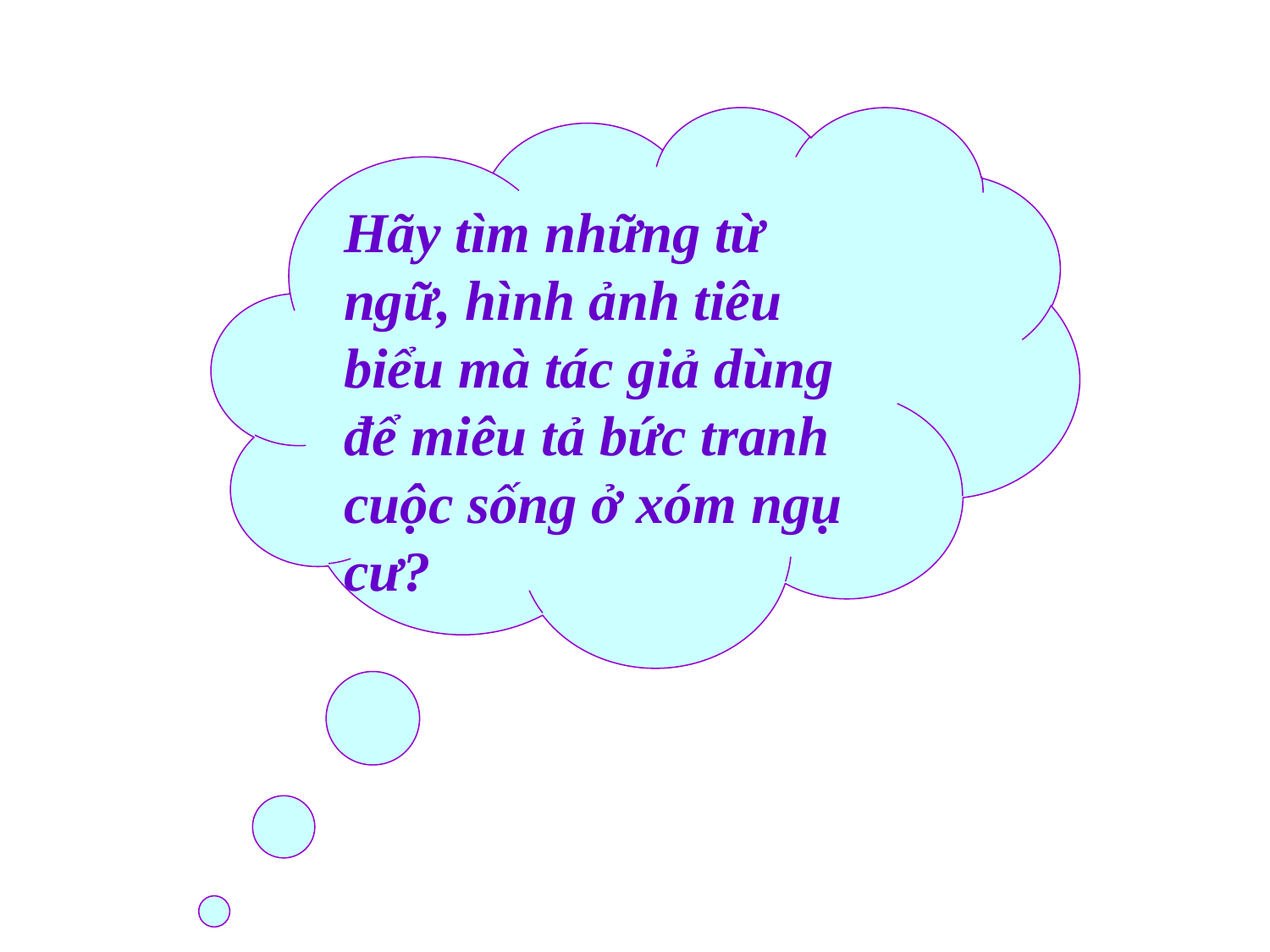

Hãy tìm những từ ngữ, hình ảnh tiêu biểu mà tác giả dùng để miêu tả bức tranh cuộc sống ở xóm ngụ cư?